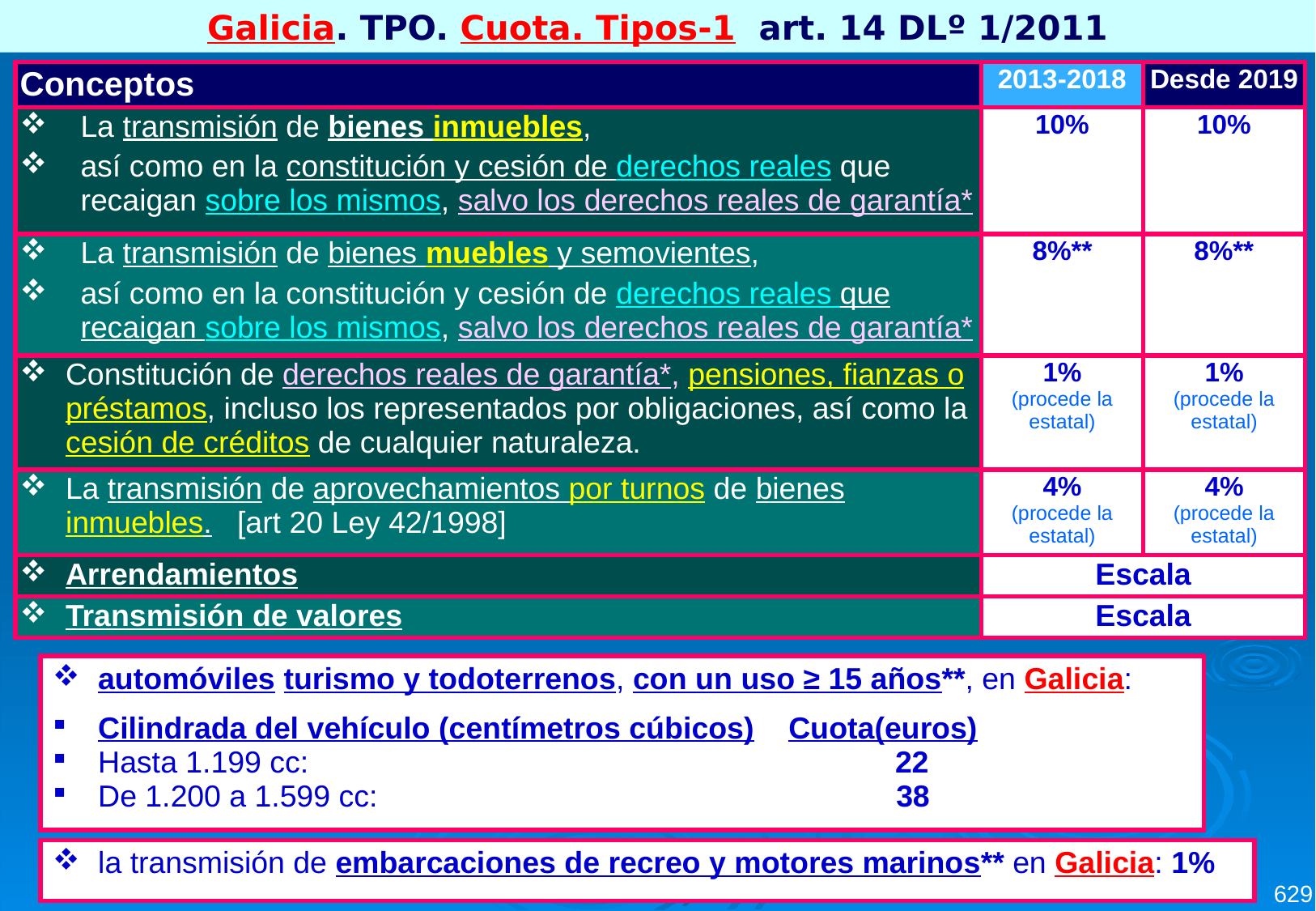

Galicia. TPO. Cuota. Tipos-1  art. 14 DLº 1/2011
| Conceptos | 2013-2018 | Desde 2019 |
| --- | --- | --- |
| La transmisión de bienes inmuebles, así como en la constitución y cesión de derechos reales que recaigan sobre los mismos, salvo los derechos reales de garantía\* | 10% | 10% |
| La transmisión de bienes muebles y semovientes, así como en la constitución y cesión de derechos reales que recaigan sobre los mismos, salvo los derechos reales de garantía\* | 8%\*\* | 8%\*\* |
| Constitución de derechos reales de garantía\*, pensiones, fianzas o préstamos, incluso los representados por obligaciones, así como la cesión de créditos de cualquier naturaleza. | 1% (procede la estatal) | 1% (procede la estatal) |
| La transmisión de aprovechamientos por turnos de bienes inmuebles. [art 20 Ley 42/1998] | 4% (procede la estatal) | 4% (procede la estatal) |
| Arrendamientos | Escala |  |
| Transmisión de valores | Escala |  |

| automóviles turismo y todoterrenos, con un uso ≥ 15 años\*\*, en Galicia: Cilindrada del vehículo (centímetros cúbicos) Cuota(euros) Hasta 1.199 cc: 22 De 1.200 a 1.599 cc: 38 |
| --- |
| la transmisión de embarcaciones de recreo y motores marinos\*\* en Galicia: 1% |
| --- |
629